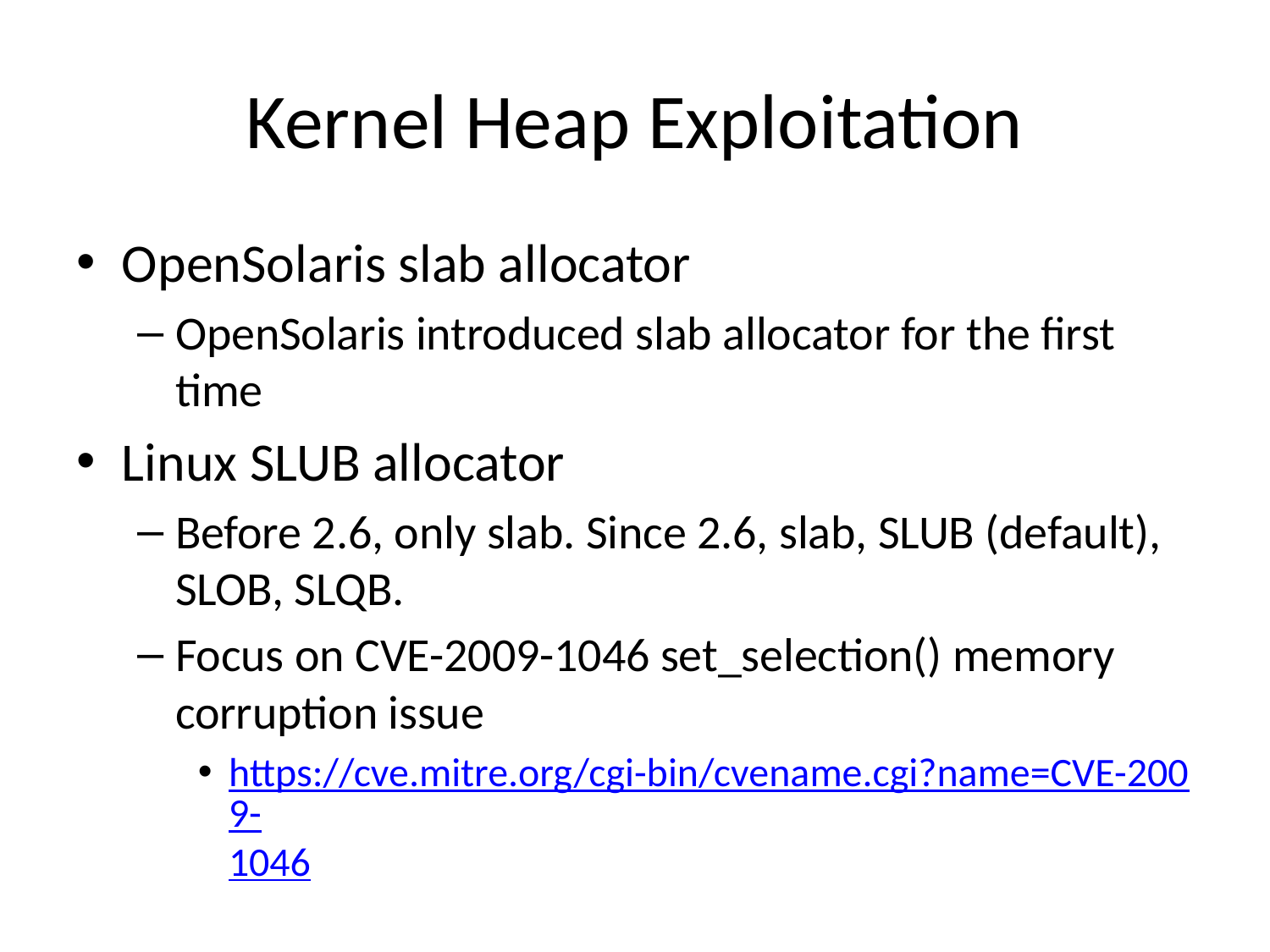

# Kernel Heap Exploitation
OpenSolaris slab allocator
OpenSolaris introduced slab allocator for the first time
Linux SLUB allocator
Before 2.6, only slab. Since 2.6, slab, SLUB (default), SLOB, SLQB.
Focus on CVE-2009-1046 set_selection() memory corruption issue
https://cve.mitre.org/cgi-bin/cvename.cgi?name=CVE-2009-1046